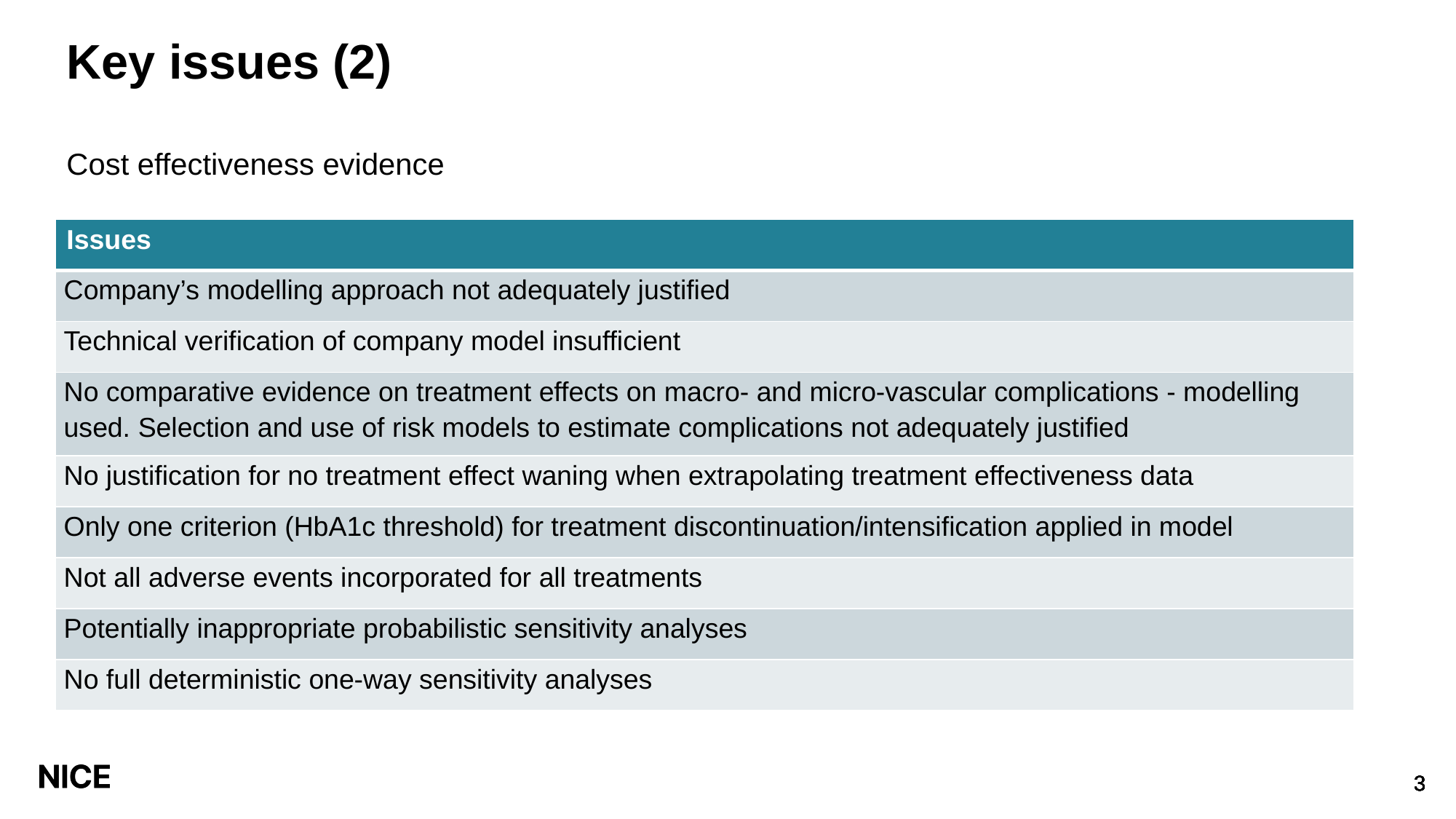

# Key issues (2)
Cost effectiveness evidence
| Issues |
| --- |
| Company’s modelling approach not adequately justified |
| Technical verification of company model insufficient |
| No comparative evidence on treatment effects on macro- and micro-vascular complications - modelling used. Selection and use of risk models to estimate complications not adequately justified |
| No justification for no treatment effect waning when extrapolating treatment effectiveness data |
| Only one criterion (HbA1c threshold) for treatment discontinuation/intensification applied in model |
| Not all adverse events incorporated for all treatments |
| Potentially inappropriate probabilistic sensitivity analyses |
| No full deterministic one-way sensitivity analyses |